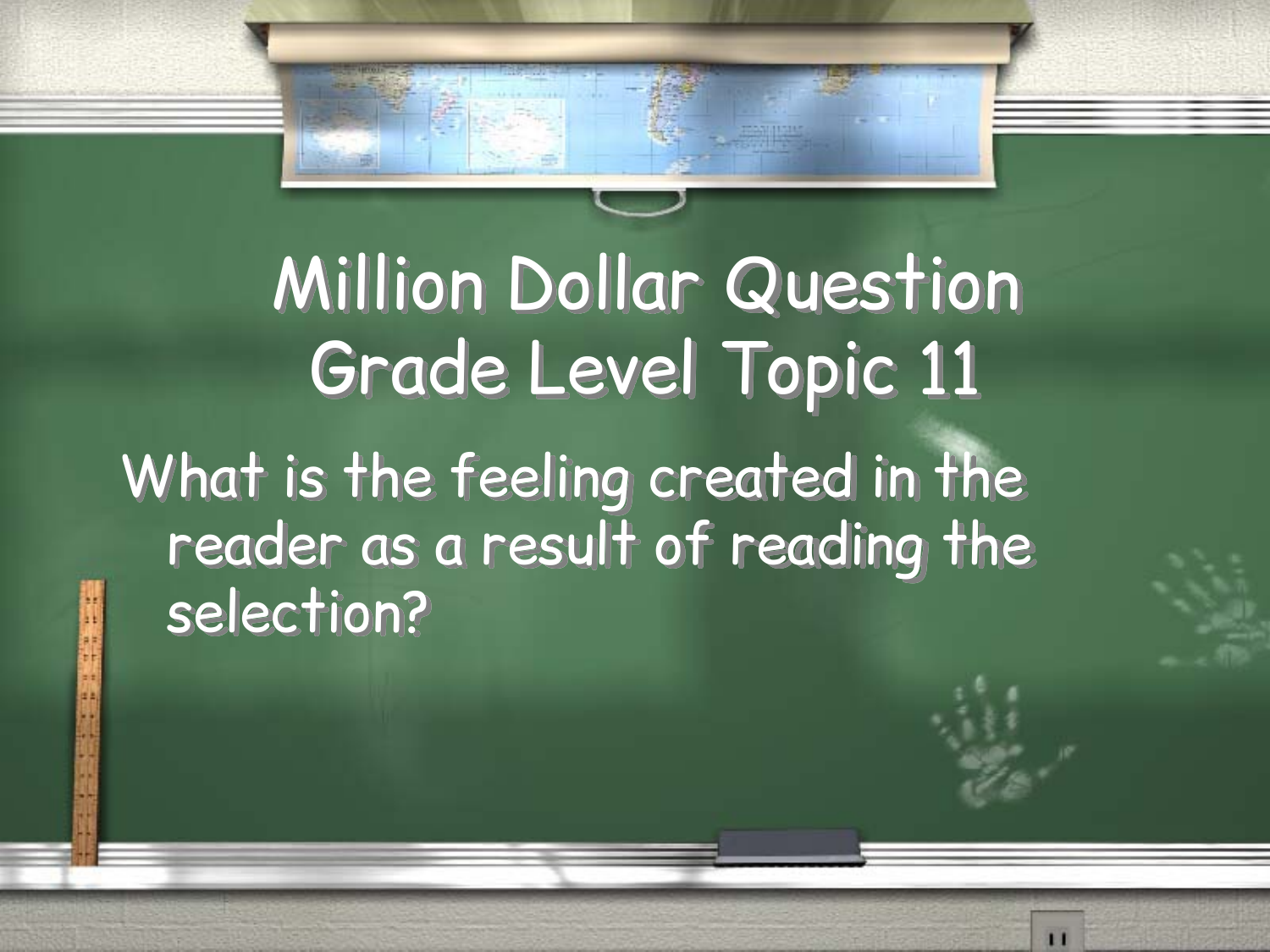

# Million Dollar Question Grade Level Topic 11
What is the feeling created in the reader as a result of reading the selection?